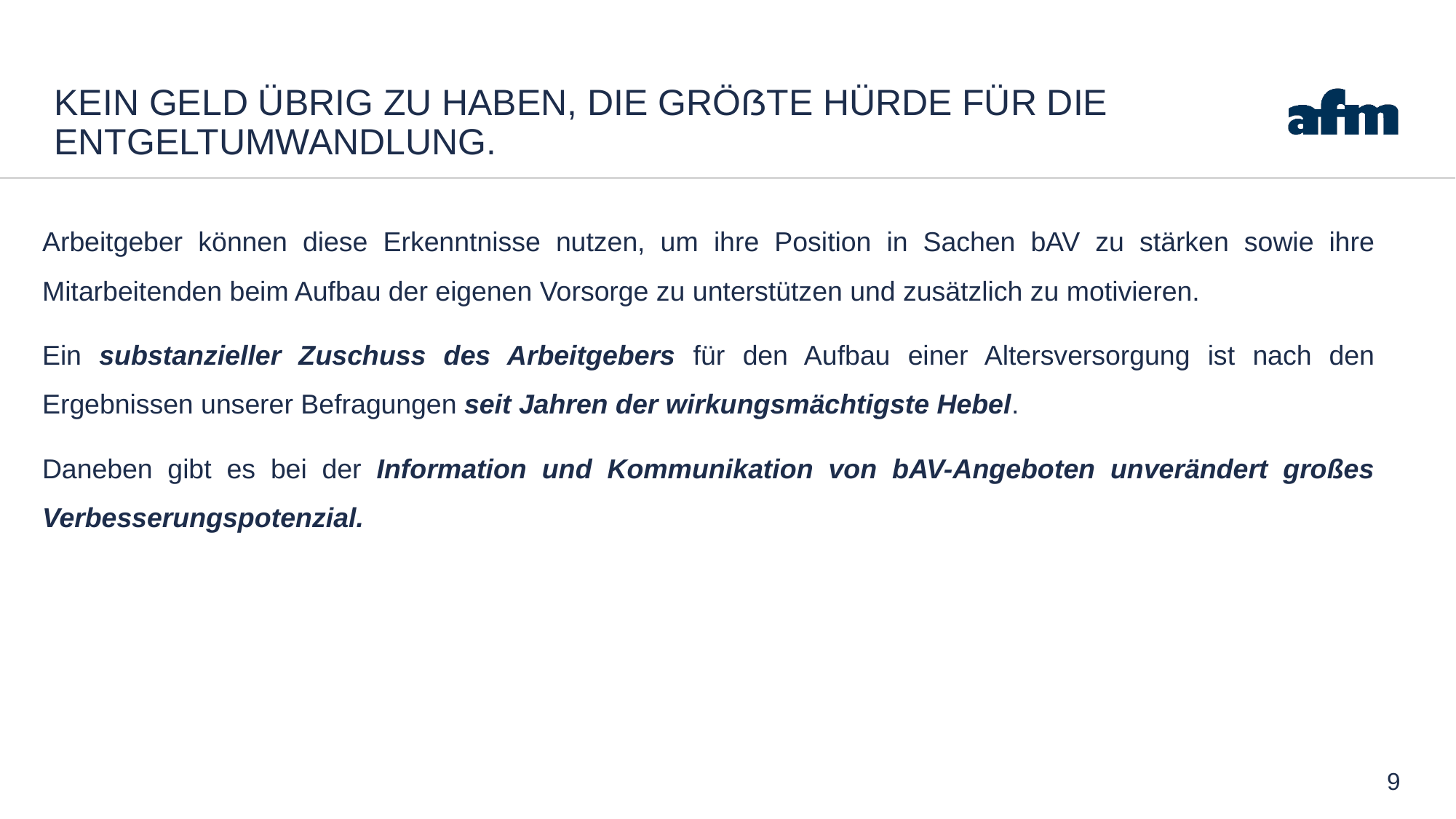

# kein Geld übrig zu haben, die größte Hürde für die Entgeltumwandlung.
Arbeitgeber können diese Erkenntnisse nutzen, um ihre Position in Sachen bAV zu stärken sowie ihre Mitarbeitenden beim Aufbau der eigenen Vorsorge zu unterstützen und zusätzlich zu motivieren.
Ein substanzieller Zuschuss des Arbeitgebers für den Aufbau einer Altersversorgung ist nach den Ergebnissen unserer Befragungen seit Jahren der wirkungsmächtigste Hebel.
Daneben gibt es bei der Information und Kommunikation von bAV-Angeboten unverändert großes Verbesserungspotenzial.
9